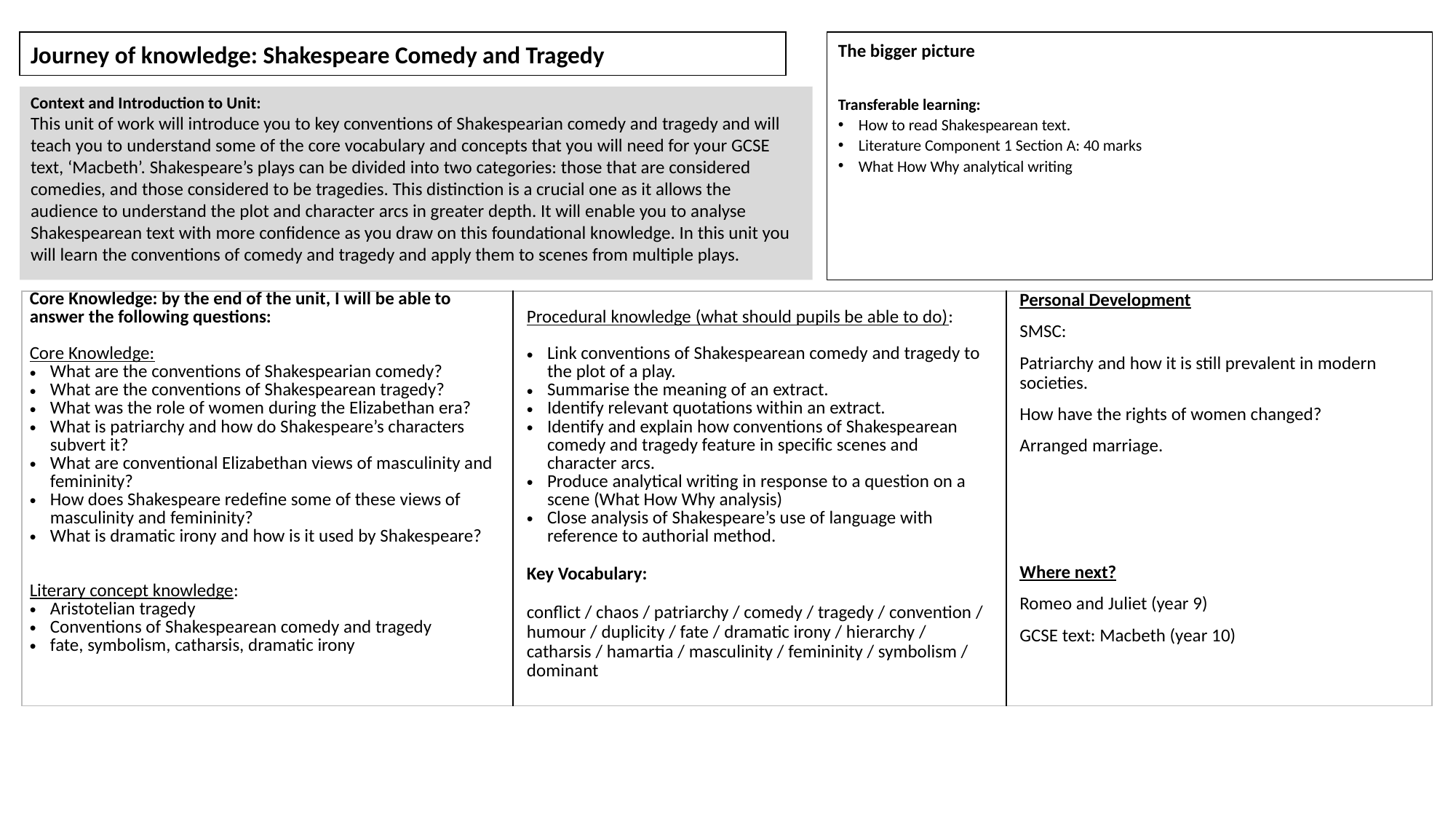

Journey of knowledge: Shakespeare Comedy and Tragedy
The bigger picture

Transferable learning:
How to read Shakespearean text.
Literature Component 1 Section A: 40 marks
What How Why analytical writing

Context and Introduction to Unit:
This unit of work will introduce you to key conventions of Shakespearian comedy and tragedy and will teach you to understand some of the core vocabulary and concepts that you will need for your GCSE text, ‘Macbeth’. Shakespeare’s plays can be divided into two categories: those that are considered comedies, and those considered to be tragedies. This distinction is a crucial one as it allows the audience to understand the plot and character arcs in greater depth. It will enable you to analyse Shakespearean text with more confidence as you draw on this foundational knowledge. In this unit you will learn the conventions of comedy and tragedy and apply them to scenes from multiple plays.

| Core Knowledge: by the end of the unit, I will be able to answer the following questions:  Core Knowledge: What are the conventions of Shakespearian comedy? What are the conventions of Shakespearean tragedy? What was the role of women during the Elizabethan era? What is patriarchy and how do Shakespeare’s characters subvert it? What are conventional Elizabethan views of masculinity and femininity? How does Shakespeare redefine some of these views of masculinity and femininity? What is dramatic irony and how is it used by Shakespeare? Literary concept knowledge: Aristotelian tragedy Conventions of Shakespearean comedy and tragedy fate, symbolism, catharsis, dramatic irony | Procedural knowledge (what should pupils be able to do): Link conventions of Shakespearean comedy and tragedy to the plot of a play. Summarise the meaning of an extract. Identify relevant quotations within an extract. Identify and explain how conventions of Shakespearean comedy and tragedy feature in specific scenes and character arcs. Produce analytical writing in response to a question on a scene (What How Why analysis) Close analysis of Shakespeare’s use of language with reference to authorial method. Key Vocabulary:  conflict / chaos / patriarchy / comedy / tragedy / convention / humour / duplicity / fate / dramatic irony / hierarchy / catharsis / hamartia / masculinity / femininity / symbolism / dominant | Personal Development SMSC: Patriarchy and how it is still prevalent in modern societies. How have the rights of women changed? Arranged marriage. Where next? Romeo and Juliet (year 9) GCSE text: Macbeth (year 10) |
| --- | --- | --- |